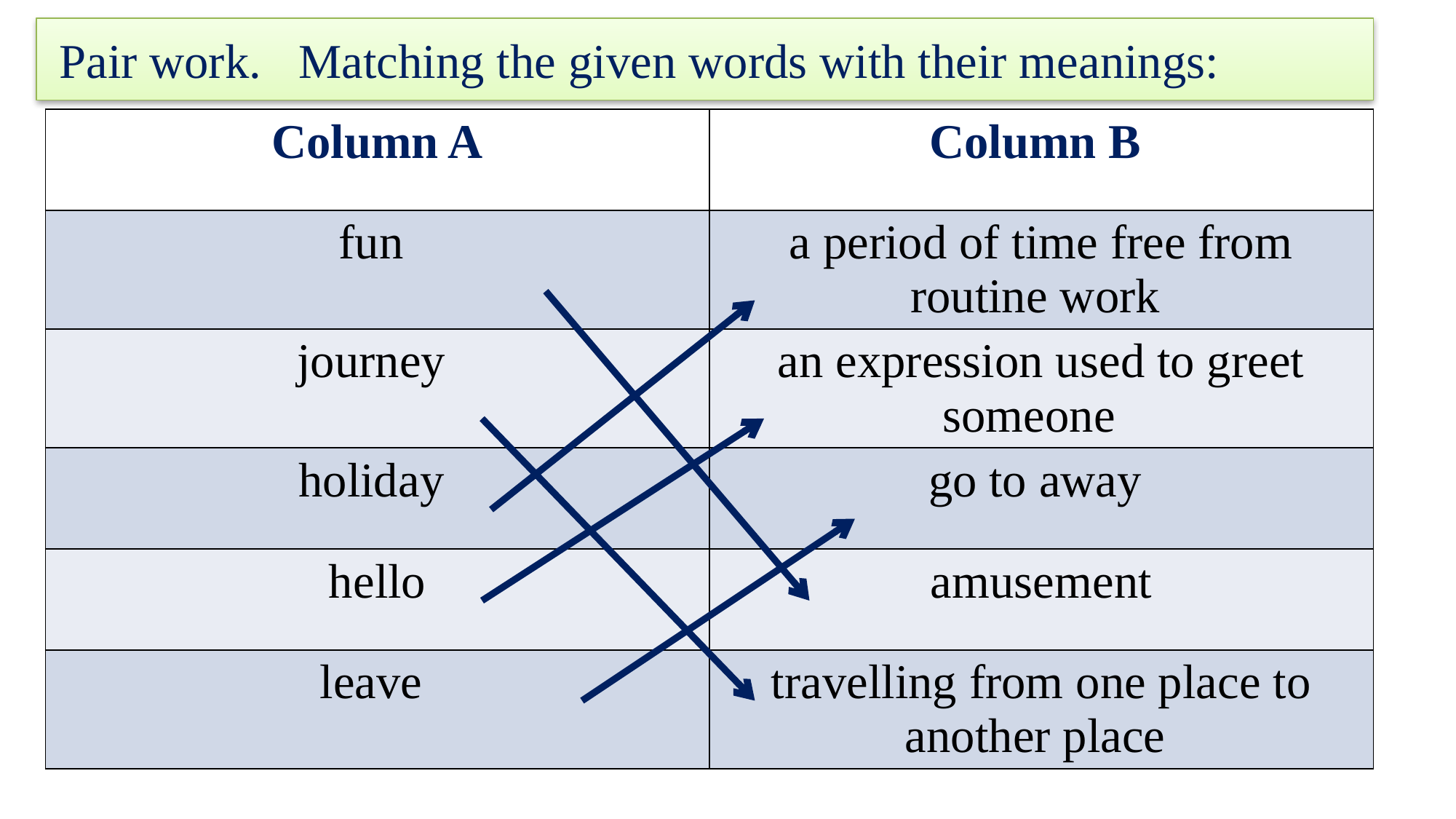

Pair work.   Matching the given words with their meanings:
| Column A | Column B |
| --- | --- |
| fun | a period of time free from routine work |
| journey | an expression used to greet someone |
| holiday | go to away |
| hello | amusement |
| leave | travelling from one place to another place |